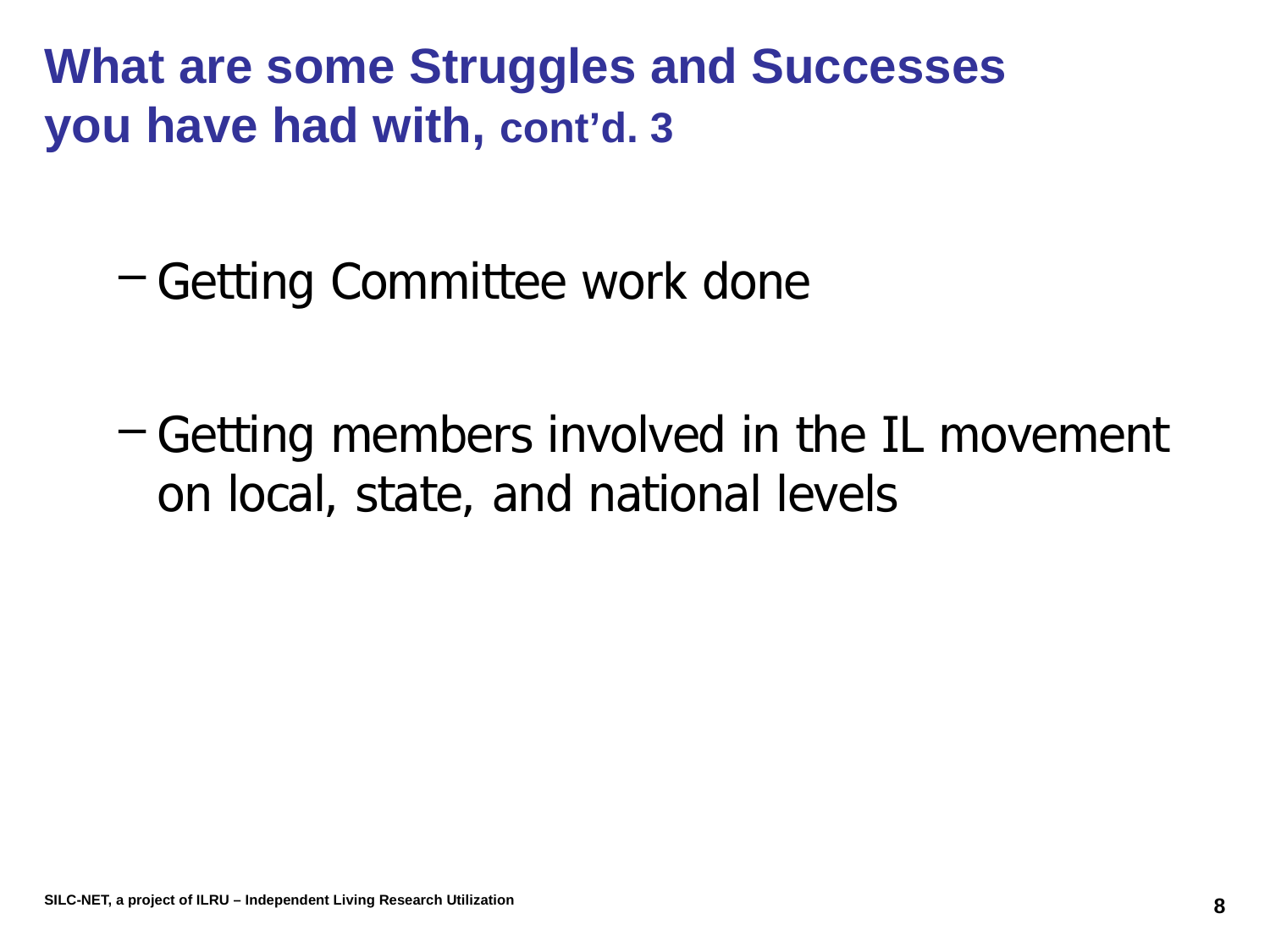

# What are some Struggles and Successes you have had with, cont’d. 3
Getting Committee work done

Getting members involved in the IL movement on local, state, and national levels

8